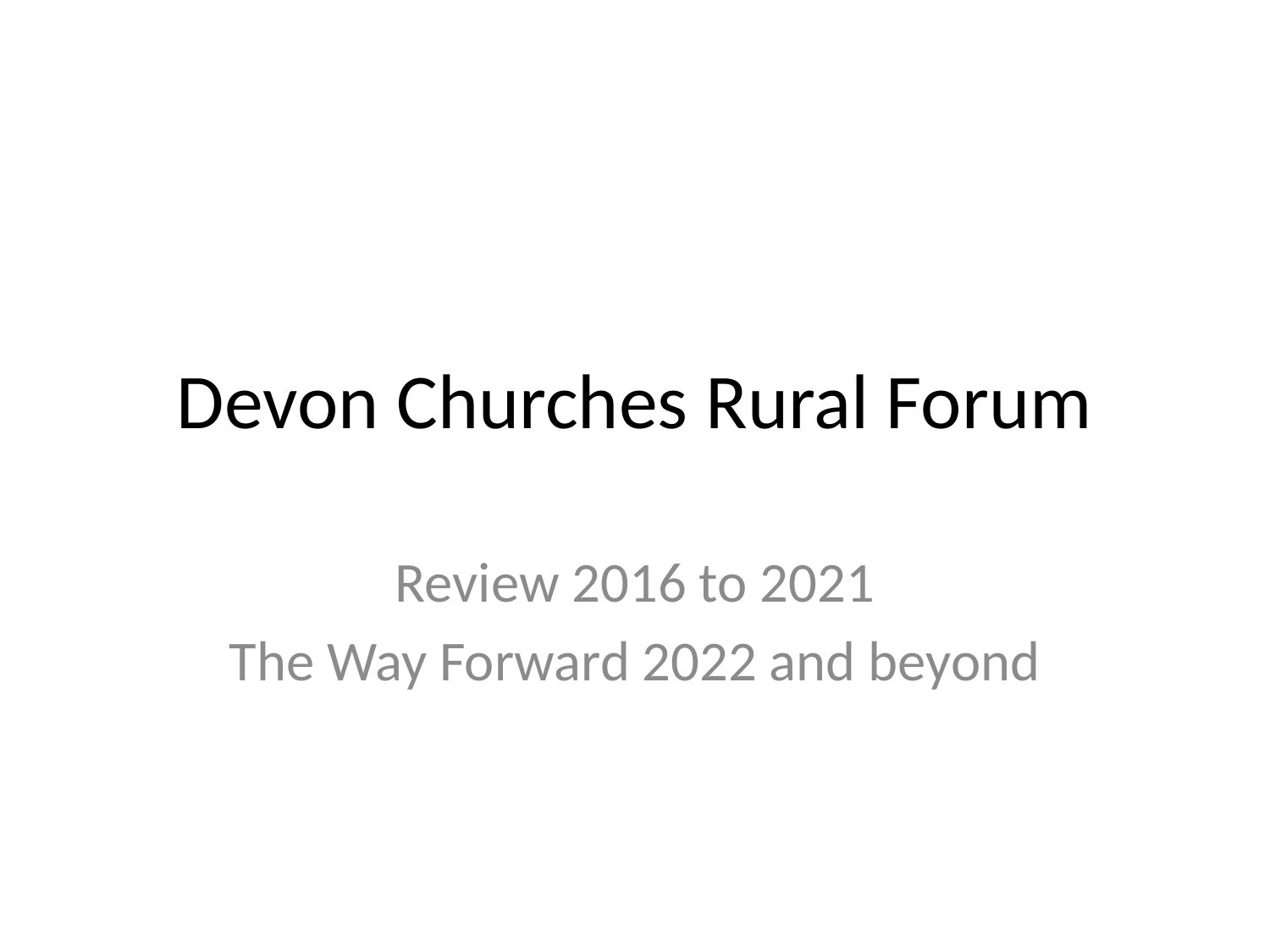

# Devon Churches Rural Forum
Review 2016 to 2021
The Way Forward 2022 and beyond